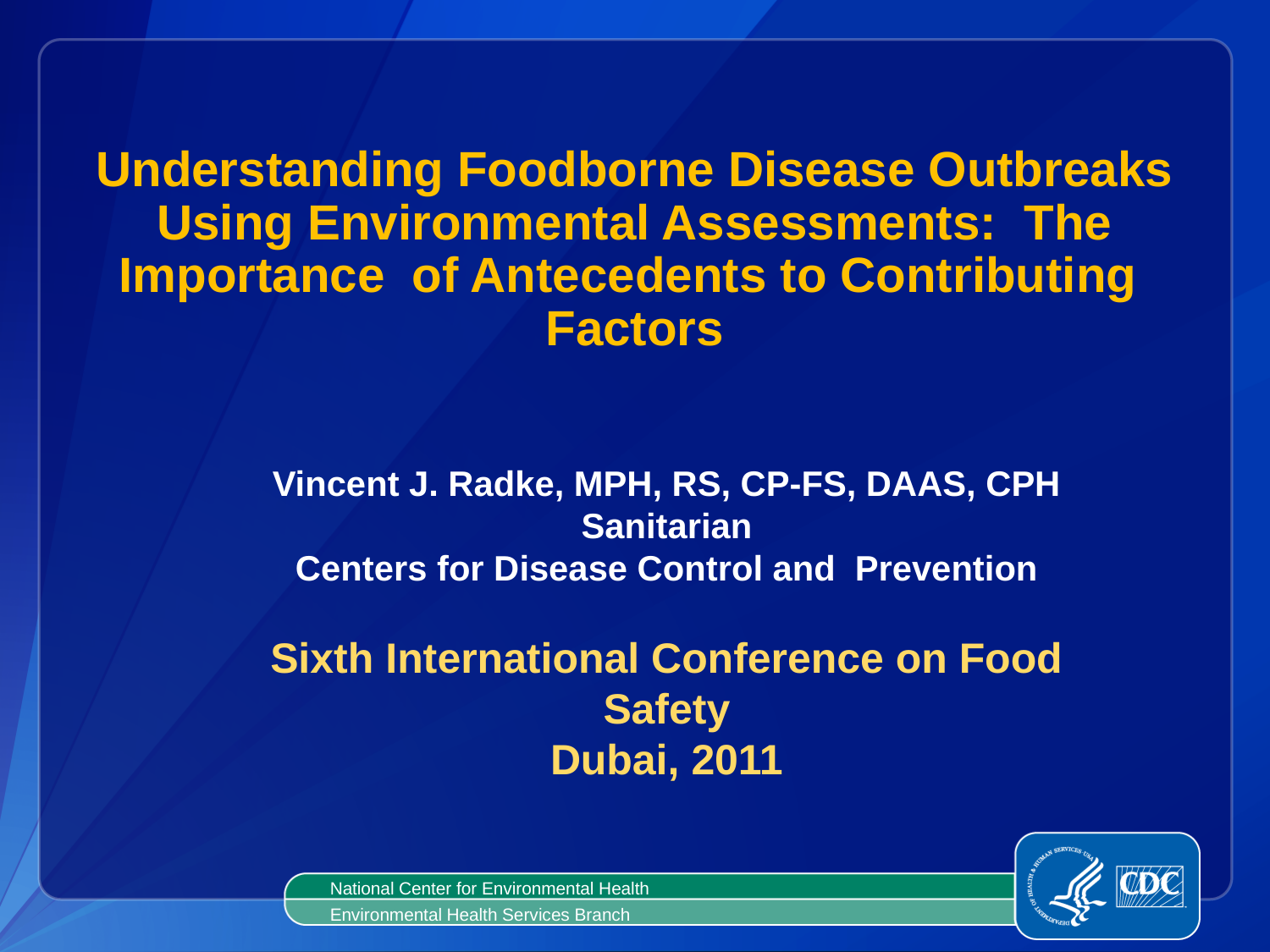

# Understanding Foodborne Disease Outbreaks Using Environmental Assessments:  The Importance  of Antecedents to Contributing  Factors
Vincent J. Radke, MPH, RS, CP-FS, DAAS, CPH
Sanitarian
Centers for Disease Control and  Prevention

Sixth International Conference on Food Safety
Dubai, 2011

National Center for Environmental Health
Environmental Health Services Branch